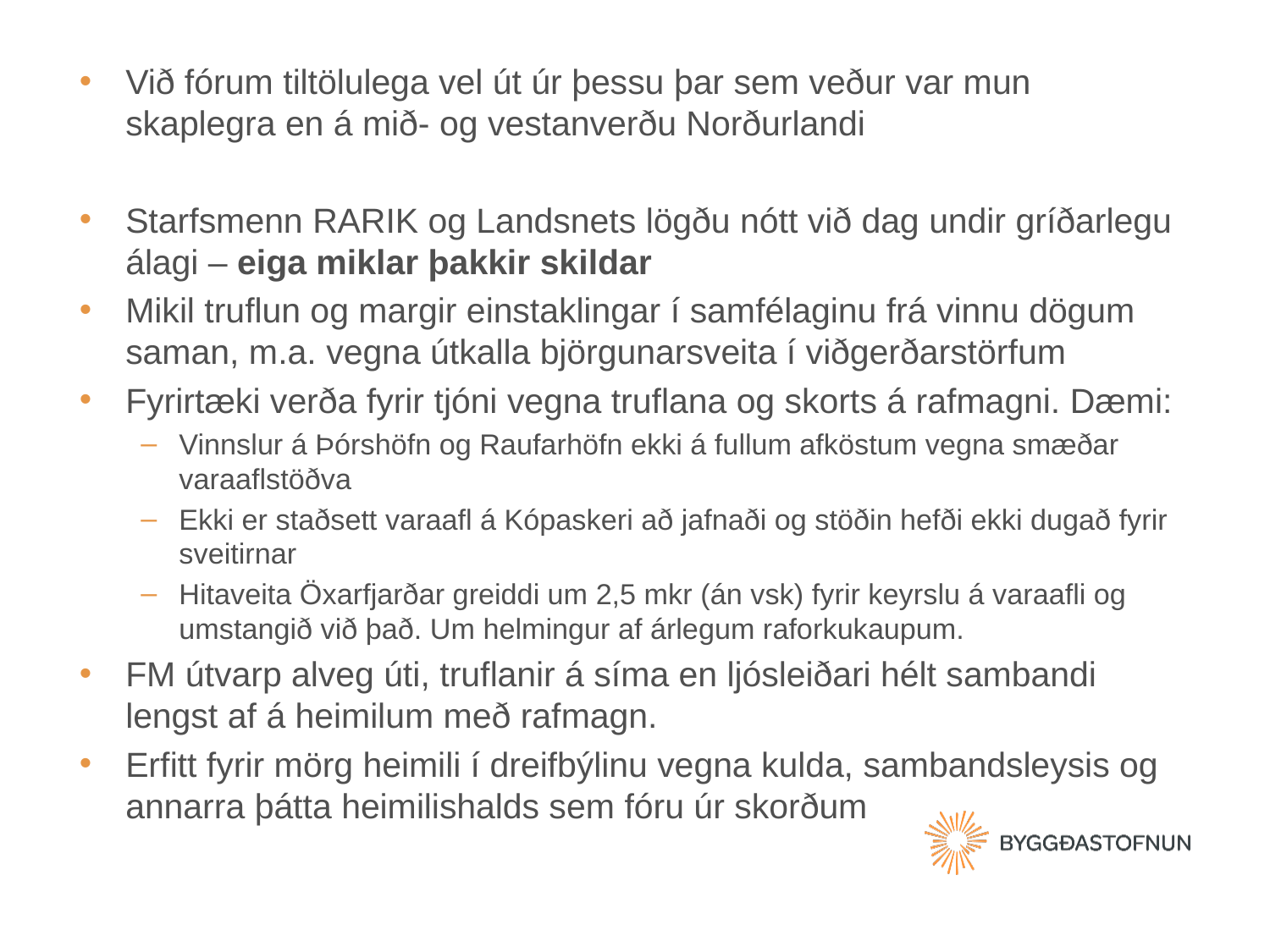

Við fórum tiltölulega vel út úr þessu þar sem veður var mun skaplegra en á mið- og vestanverðu Norðurlandi

Starfsmenn RARIK og Landsnets lögðu nótt við dag undir gríðarlegu álagi – eiga miklar þakkir skildar
Mikil truflun og margir einstaklingar í samfélaginu frá vinnu dögum saman, m.a. vegna útkalla björgunarsveita í viðgerðarstörfum
Fyrirtæki verða fyrir tjóni vegna truflana og skorts á rafmagni. Dæmi:
Vinnslur á Þórshöfn og Raufarhöfn ekki á fullum afköstum vegna smæðar varaaflstöðva
Ekki er staðsett varaafl á Kópaskeri að jafnaði og stöðin hefði ekki dugað fyrir sveitirnar
Hitaveita Öxarfjarðar greiddi um 2,5 mkr (án vsk) fyrir keyrslu á varaafli og umstangið við það. Um helmingur af árlegum raforkukaupum.
FM útvarp alveg úti, truflanir á síma en ljósleiðari hélt sambandi lengst af á heimilum með rafmagn.
Erfitt fyrir mörg heimili í dreifbýlinu vegna kulda, sambandsleysis og annarra þátta heimilishalds sem fóru úr skorðum

#